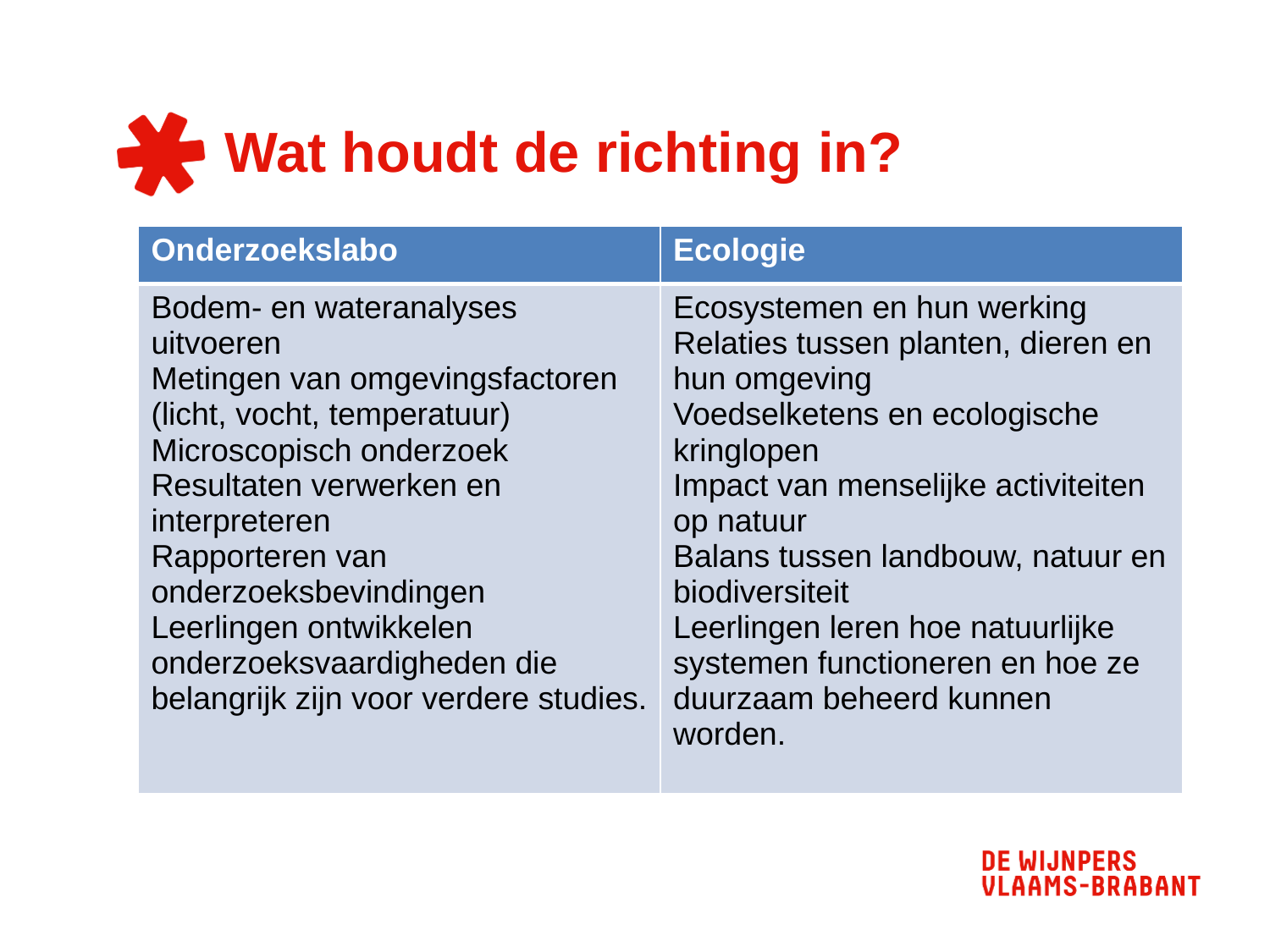

# Wat houdt de richting in?
| Onderzoekslabo | Ecologie |
| --- | --- |
| Bodem- en wateranalyses uitvoeren Metingen van omgevingsfactoren (licht, vocht, temperatuur) Microscopisch onderzoek Resultaten verwerken en interpreteren Rapporteren van onderzoeksbevindingen Leerlingen ontwikkelen onderzoeksvaardigheden die belangrijk zijn voor verdere studies. | Ecosystemen en hun werking Relaties tussen planten, dieren en hun omgeving Voedselketens en ecologische kringlopen Impact van menselijke activiteiten op natuur Balans tussen landbouw, natuur en biodiversiteit Leerlingen leren hoe natuurlijke systemen functioneren en hoe ze duurzaam beheerd kunnen worden. |